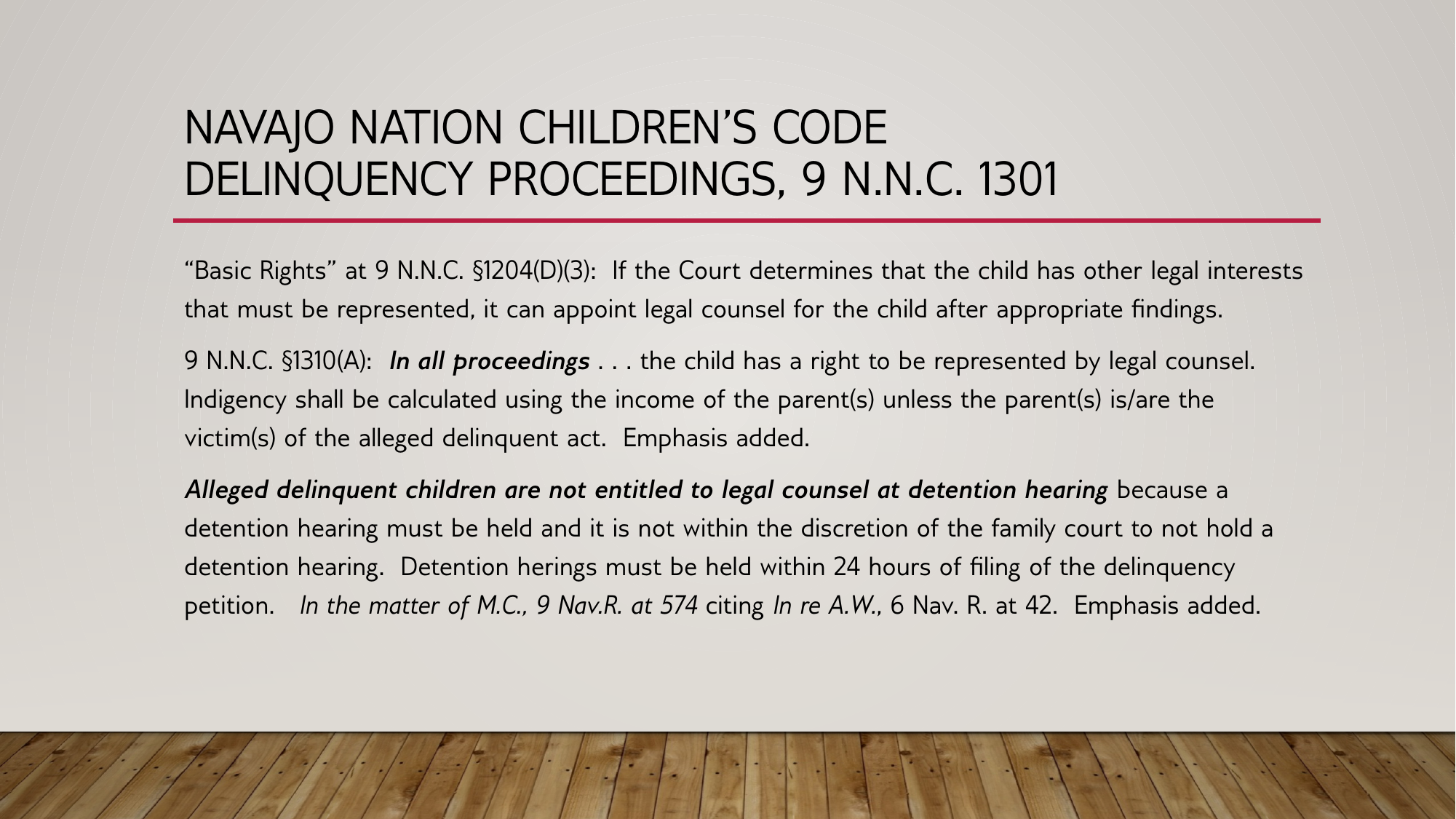

# Navajo nation children’s code delinquency proceedings, 9 N.N.C. 1301
“Basic Rights” at 9 N.N.C. §1204(D)(3):  If the Court determines that the child has other legal interests that must be represented, it can appoint legal counsel for the child after appropriate findings.
9 N.N.C. §1310(A):  In all proceedings . . . the child has a right to be represented by legal counsel.  Indigency shall be calculated using the income of the parent(s) unless the parent(s) is/are the victim(s) of the alleged delinquent act.  Emphasis added.
Alleged delinquent children are not entitled to legal counsel at detention hearing because a detention hearing must be held and it is not within the discretion of the family court to not hold a detention hearing.  Detention herings must be held within 24 hours of filing of the delinquency petition.   In the matter of M.C., 9 Nav.R. at 574 citing In re A.W., 6 Nav. R. at 42.  Emphasis added.